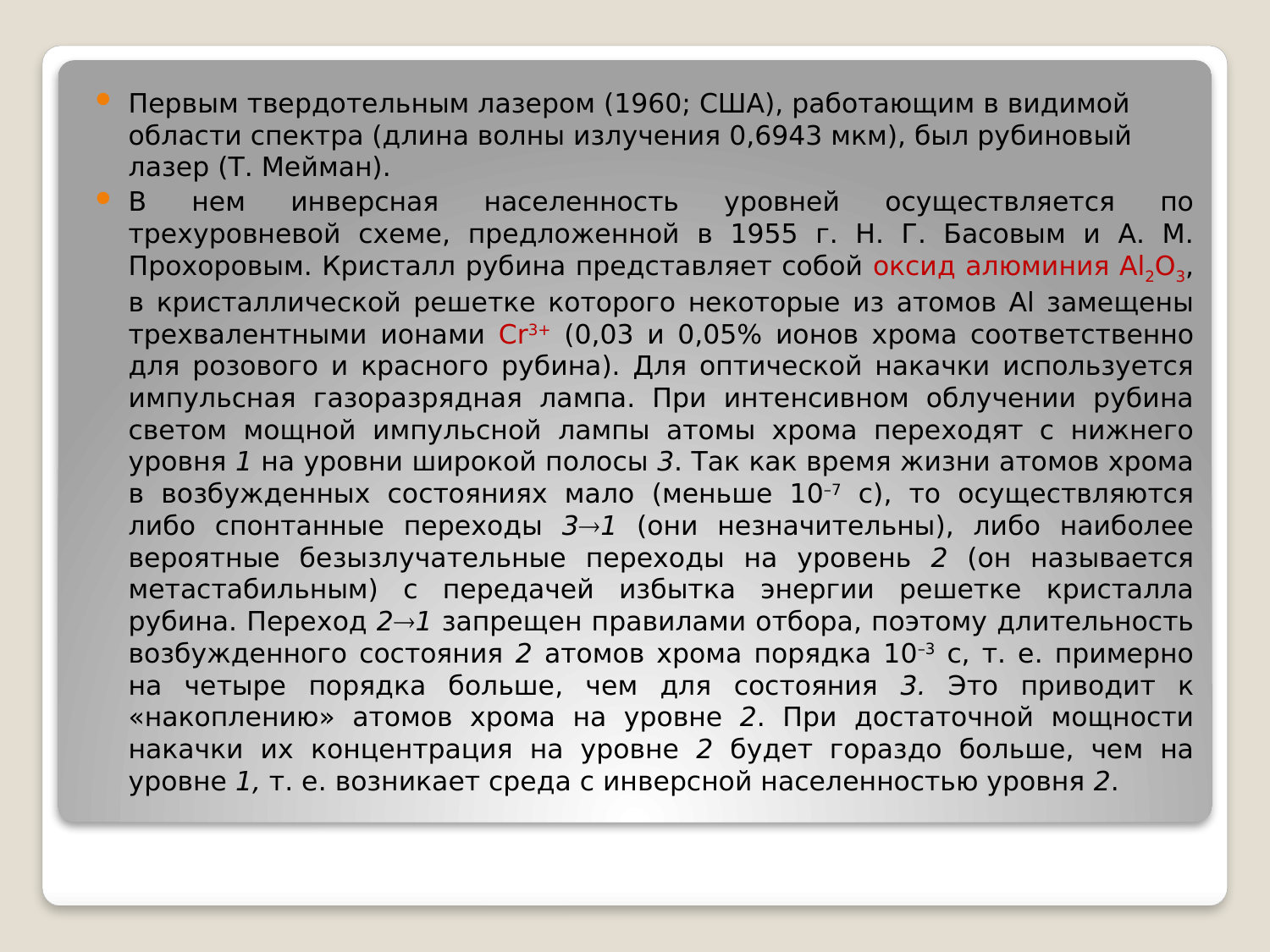

Первым твердотельным лазером (1960; США), работающим в видимой области спектра (длина волны излучения 0,6943 мкм), был рубиновый лазер (Т. Мейман).
В нем инверсная населенность уровней осуществляется по трехуровневой схеме, предложенной в 1955 г. Н. Г. Басовым и А. М. Прохоровым. Кристалл рубина представляет собой оксид алюминия Аl2О3, в кристаллической решетке которого некоторые из атомов Аl замещены трехвалентными ионами Cr3+ (0,03 и 0,05% ионов хрома соответственно для розового и красного рубина). Для оптической накачки используется импульсная газоразрядная лампа. При интенсивном облучении рубина светом мощной импульсной лампы атомы хрома переходят с нижнего уровня 1 на уровни широкой полосы 3. Так как время жизни атомов хрома в возбужден­ных состояниях мало (меньше 10–7 с), то осуществляются либо спонтанные переходы 3→1 (они незначительны), либо наиболее вероятные безызлучательные переходы на уровень 2 (он называется метастабильным) с передачей избытка энергии решетке кристалла рубина. Переход 2→1 запрещен правилами отбора, поэтому длительность возбужденного состояния 2 атомов хрома порядка 10–3 с, т. е. примерно на четыре порядка больше, чем для состояния 3. Это приводит к «накоплению» атомов хрома на уровне 2. При достаточной мощности накачки их концентрация на уровне 2 будет гораздо больше, чем на уровне 1, т. е. возникает среда с инверсной населенностью уровня 2.